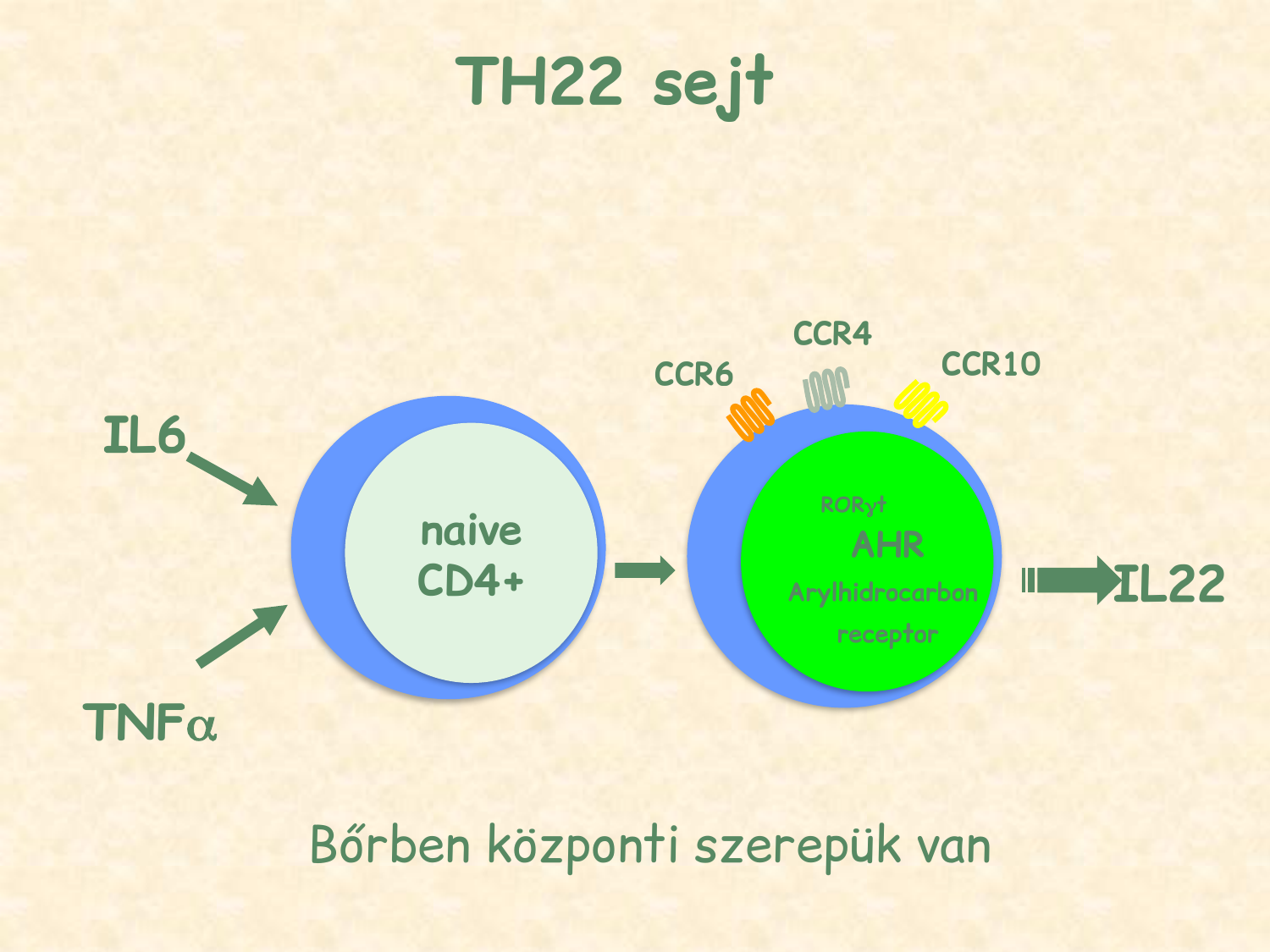

TH22 sejt

CCR4
CCR10
CCR6

IL6

RORγt
naive CD4+
AHR
Arylhidrocarbon
receptor
IL22

TNFα
Bőrben központi szerepük van